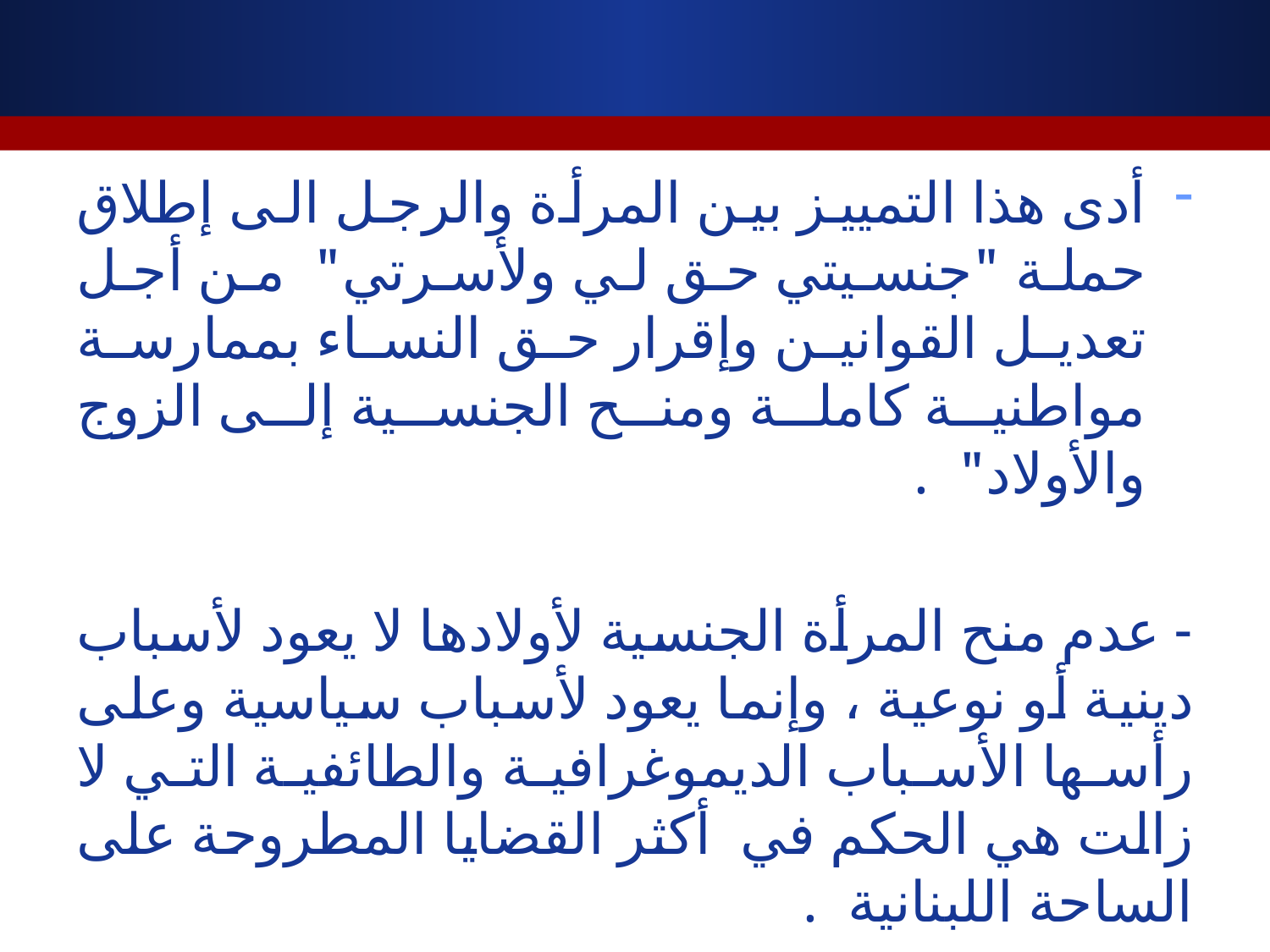

#
أدى هذا التمييز بين المرأة والرجل الى إطلاق حملة "جنسيتي حق لي ولأسرتي"  من أجل تعديل القوانين وإقرار حق النساء بممارسة مواطنية كاملة ومنح الجنسية إلى الزوج والأولاد"  .

- عدم منح المرأة الجنسية لأولادها لا يعود لأسباب دينية أو نوعية ، وإنما يعود لأسباب سياسية وعلى رأسها الأسباب الديموغرافية والطائفية التي لا زالت هي الحكم في  أكثر القضايا المطروحة على الساحة اللبنانية  .